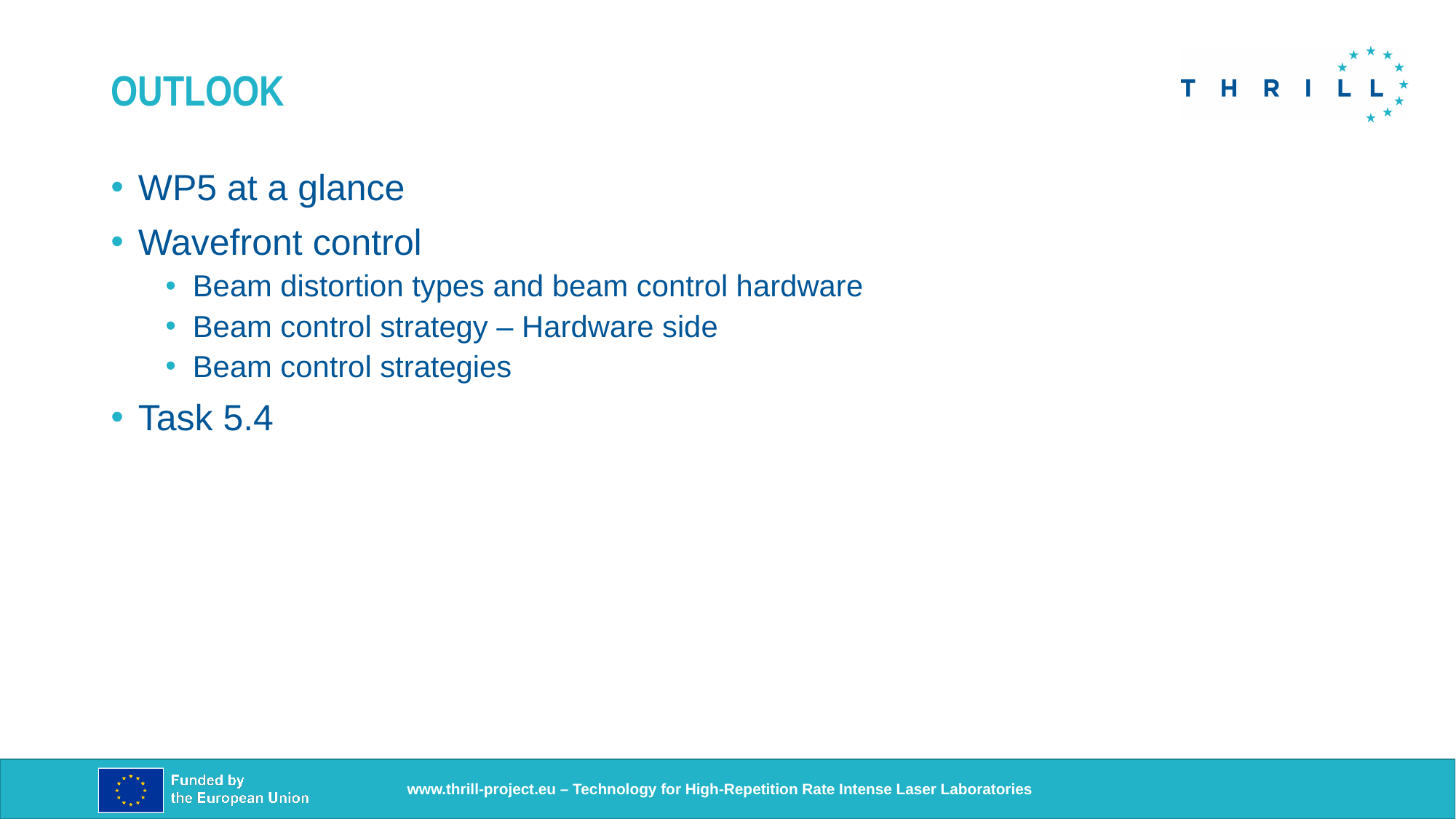

# Outlook
WP5 at a glance
Wavefront control
Beam distortion types and beam control hardware
Beam control strategy – Hardware side
Beam control strategies
Task 5.4